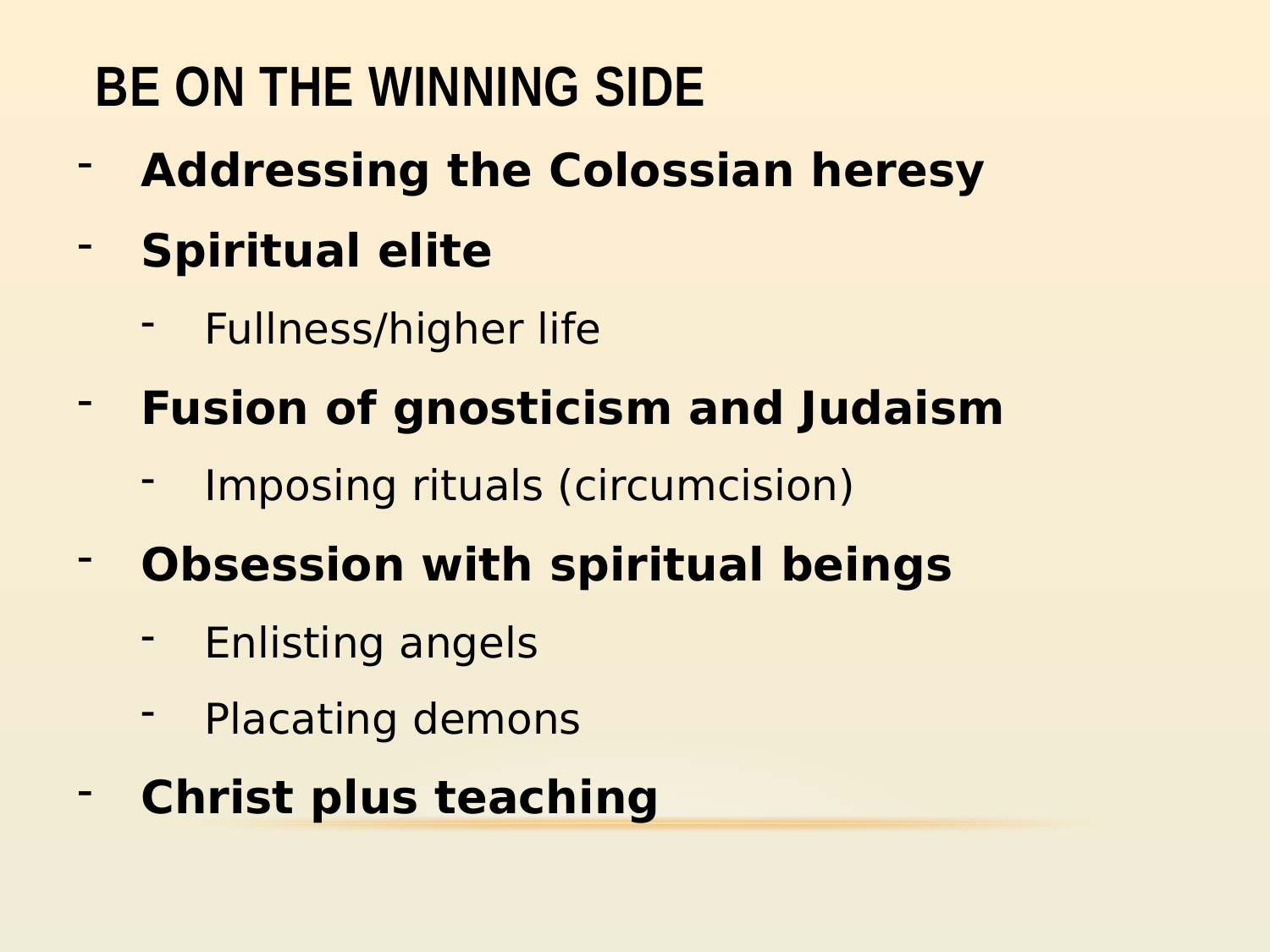

# Be on the winning side
Addressing the Colossian heresy
Spiritual elite
Fullness/higher life
Fusion of gnosticism and Judaism
Imposing rituals (circumcision)
Obsession with spiritual beings
Enlisting angels
Placating demons
Christ plus teaching